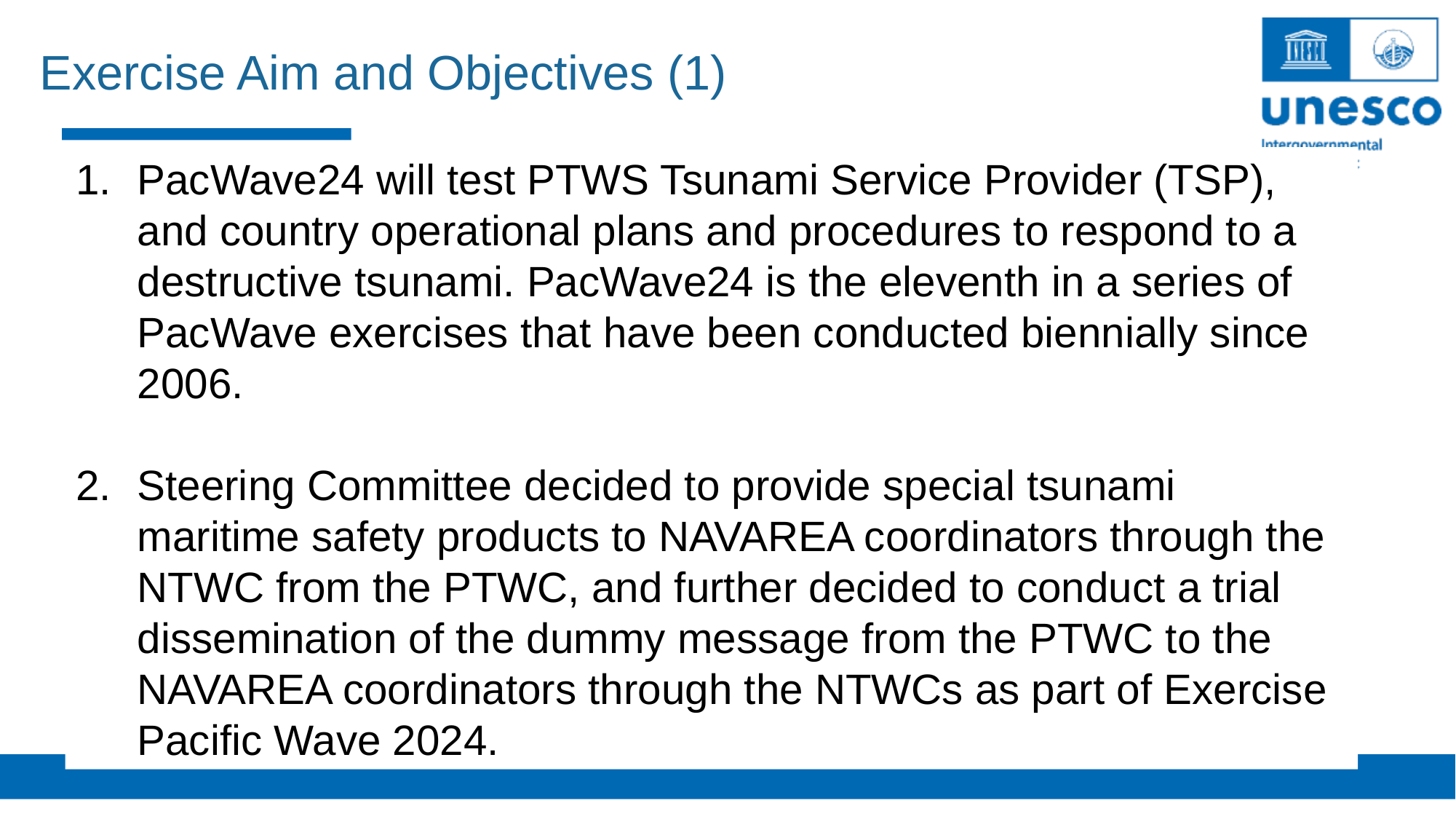

Exercise Aim and Objectives (1)
PacWave24 will test PTWS Tsunami Service Provider (TSP), and country operational plans and procedures to respond to a destructive tsunami. PacWave24 is the eleventh in a series of PacWave exercises that have been conducted biennially since 2006.

Steering Committee decided to provide special tsunami maritime safety products to NAVAREA coordinators through the NTWC from the PTWC, and further decided to conduct a trial dissemination of the dummy message from the PTWC to the NAVAREA coordinators through the NTWCs as part of Exercise Pacific Wave 2024.